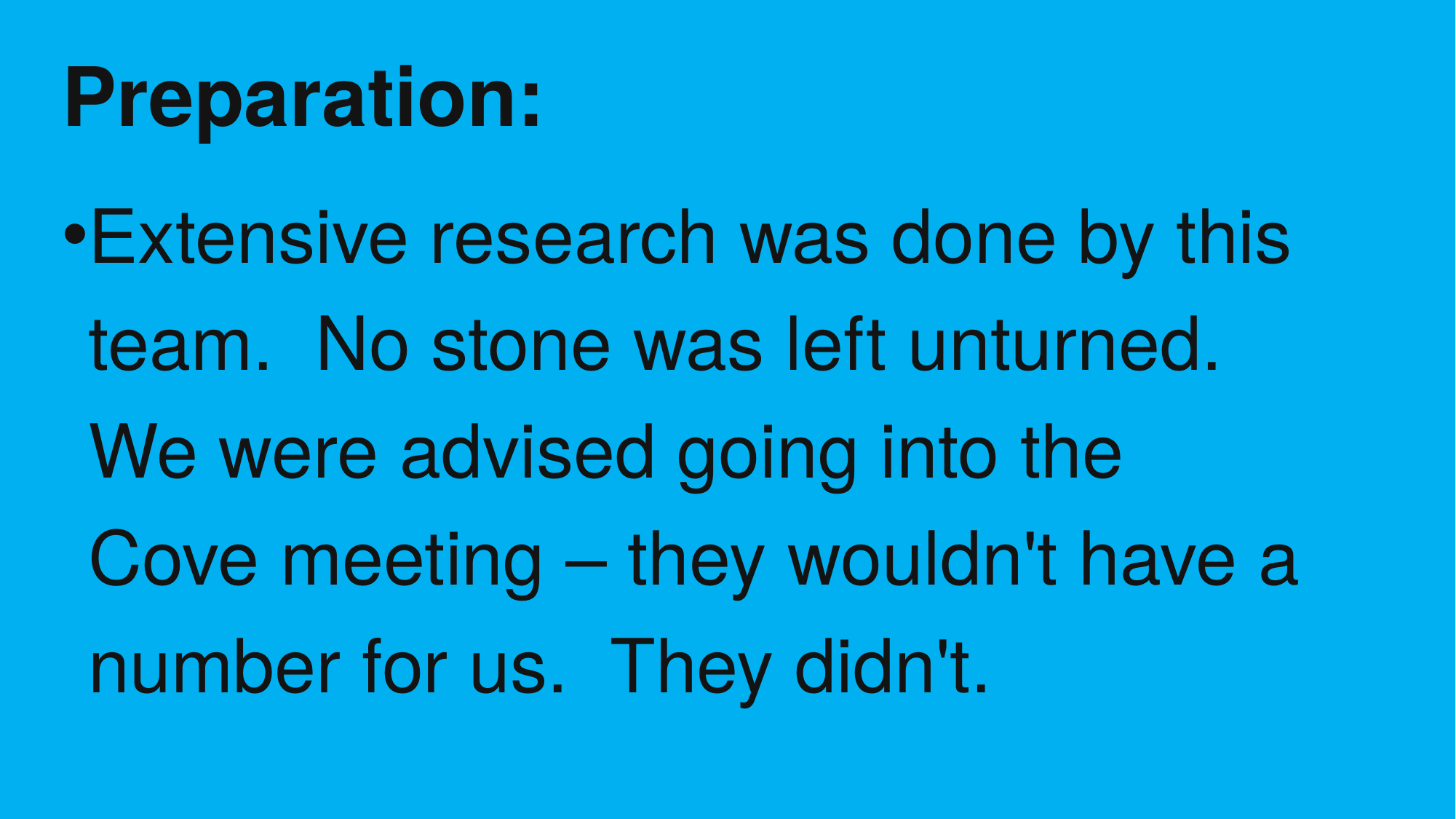

# Preparation:
Extensive research was done by this team.  No stone was left unturned.  We were advised going into the Cove meeting – they wouldn't have a number for us.  They didn't.